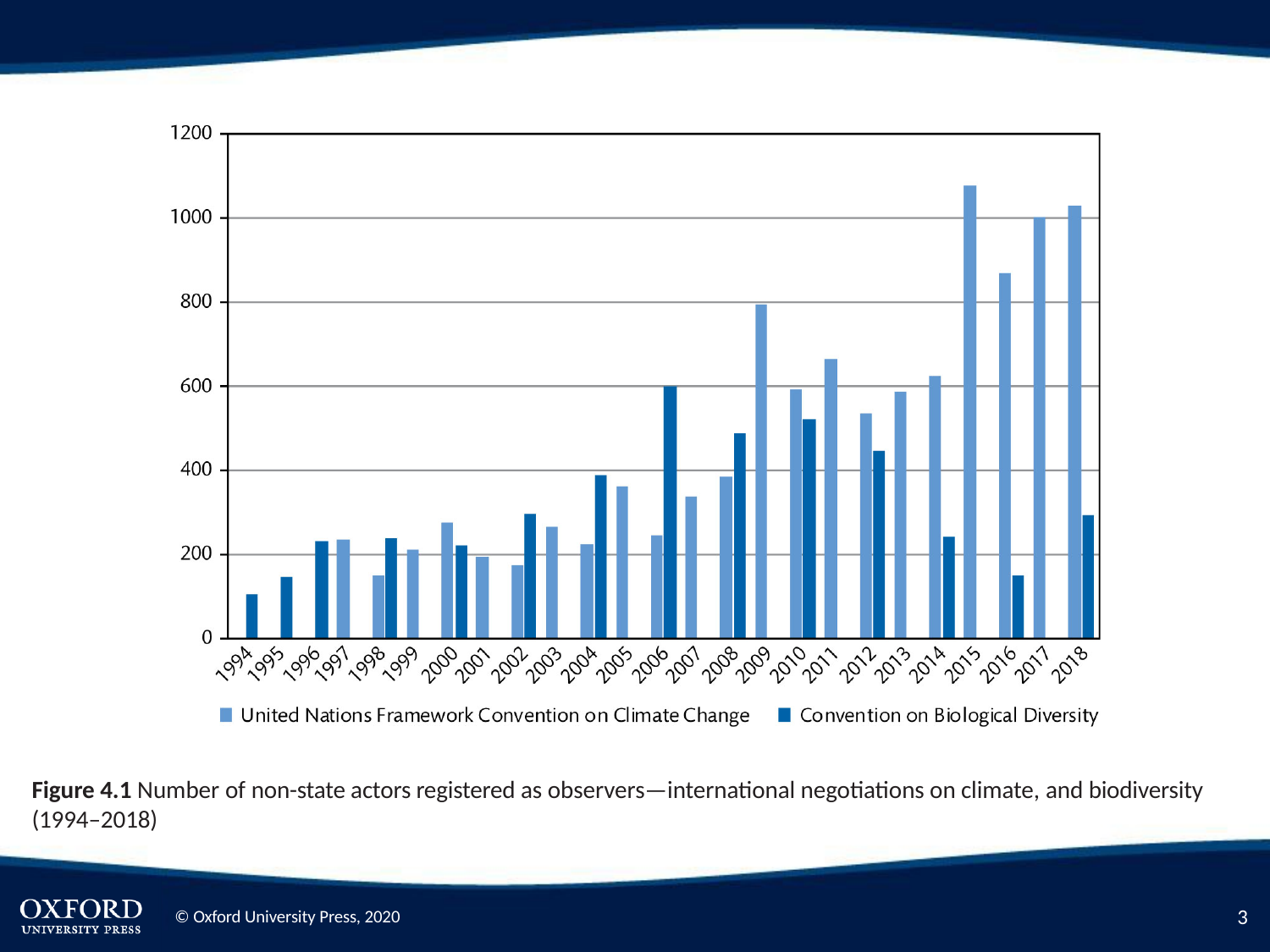

Figure 4.1 Number of non-state actors registered as observers—international negotiations on climate, and biodiversity  (1994–2018)
3
© Oxford University Press, 2020